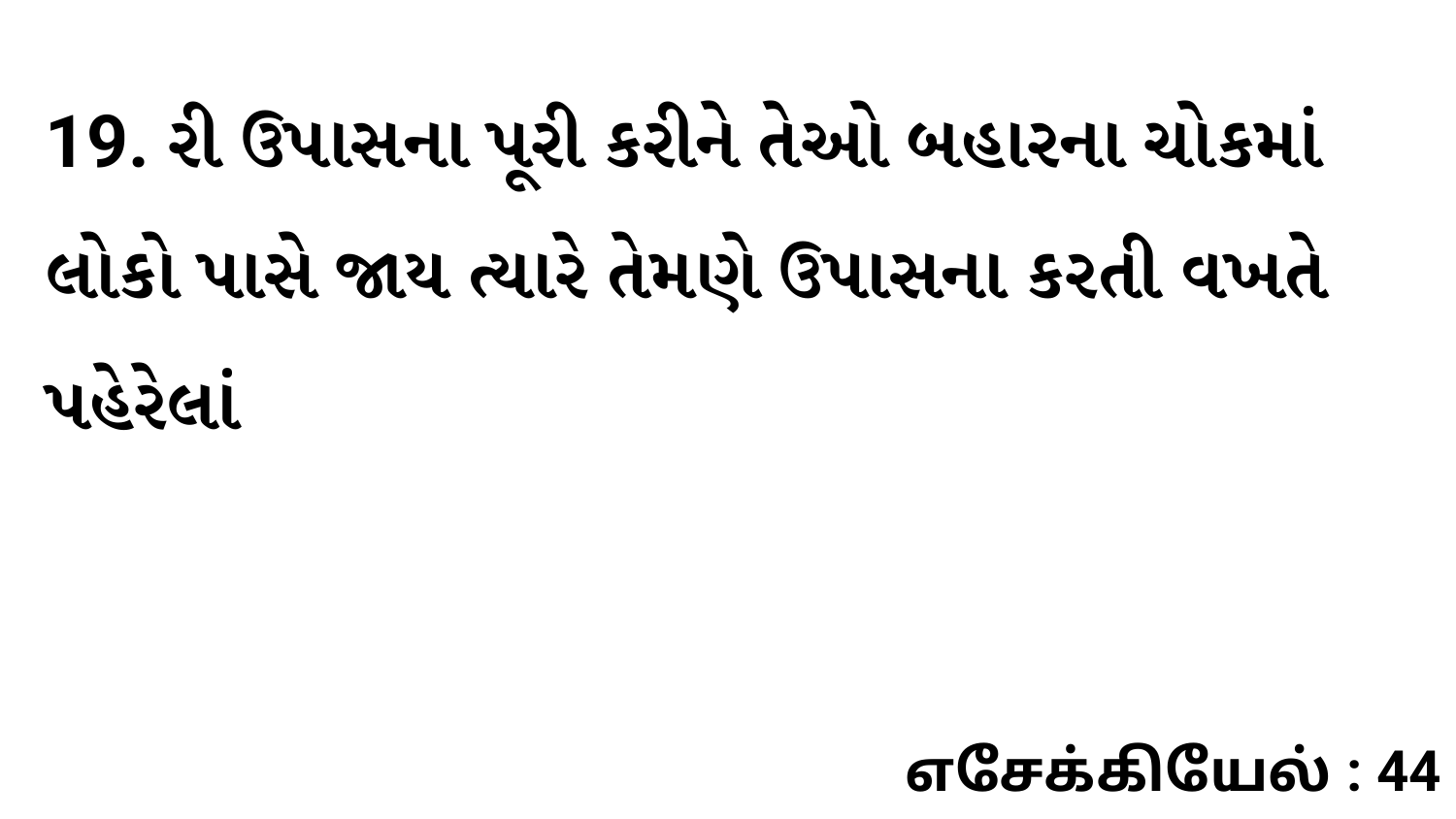

19. રી ઉપાસના પૂરી કરીને તેઓ બહારના ચોકમાં લોકો પાસે જાય ત્યારે તેમણે ઉપાસના કરતી વખતે પહેરેલાં
எசேக்கியேல் : 44